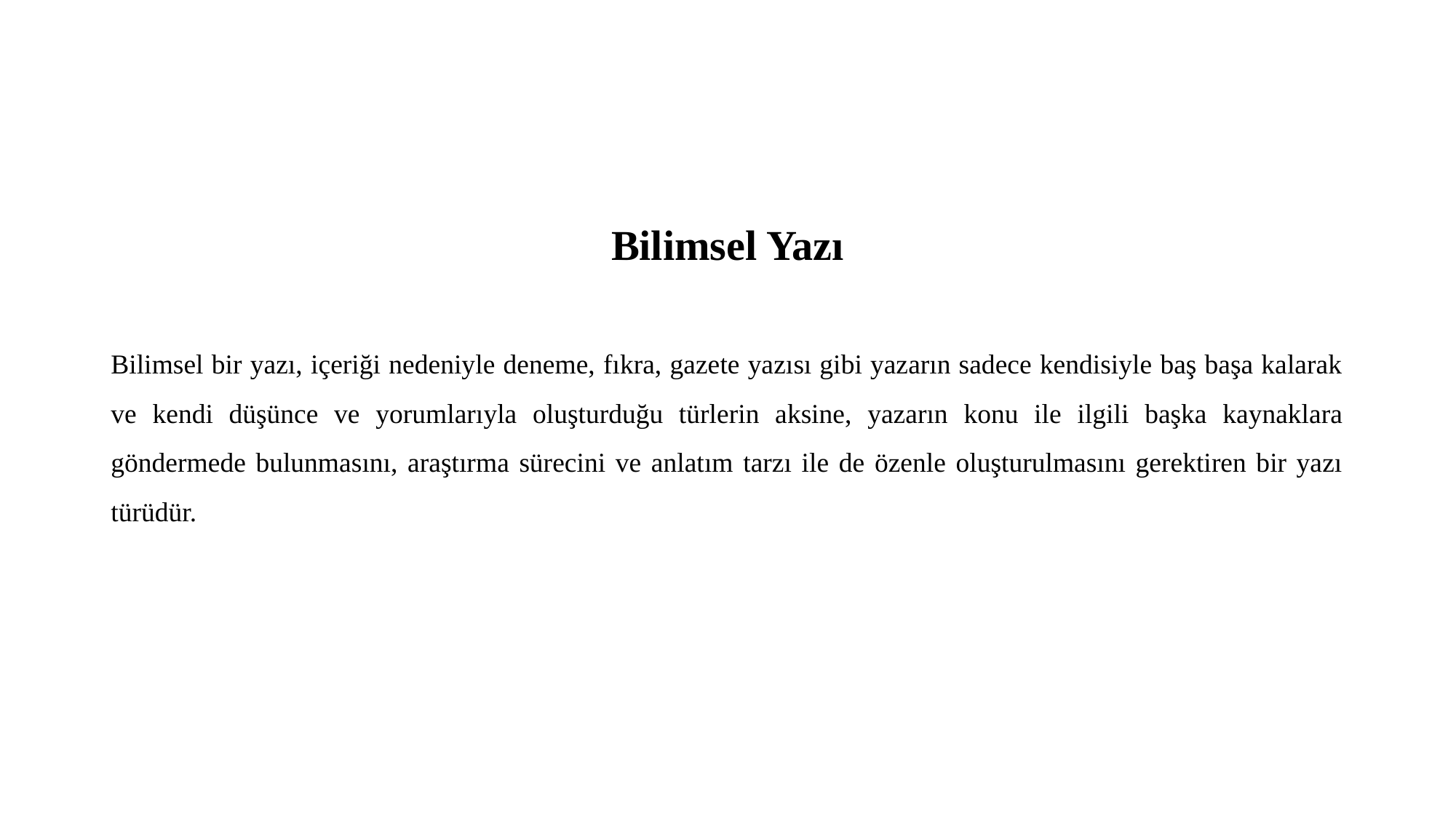

Bilimsel Yazı

Bilimsel bir yazı, içeriği nedeniyle deneme, fıkra, gazete yazısı gibi yazarın sadece kendisiyle baş başa kalarak ve kendi düşünce ve yorumlarıyla oluşturduğu türlerin aksine, yazarın konu ile ilgili başka kaynaklara göndermede bulunmasını, araştırma sürecini ve anlatım tarzı ile de özenle oluşturulmasını gerektiren bir yazı türüdür.